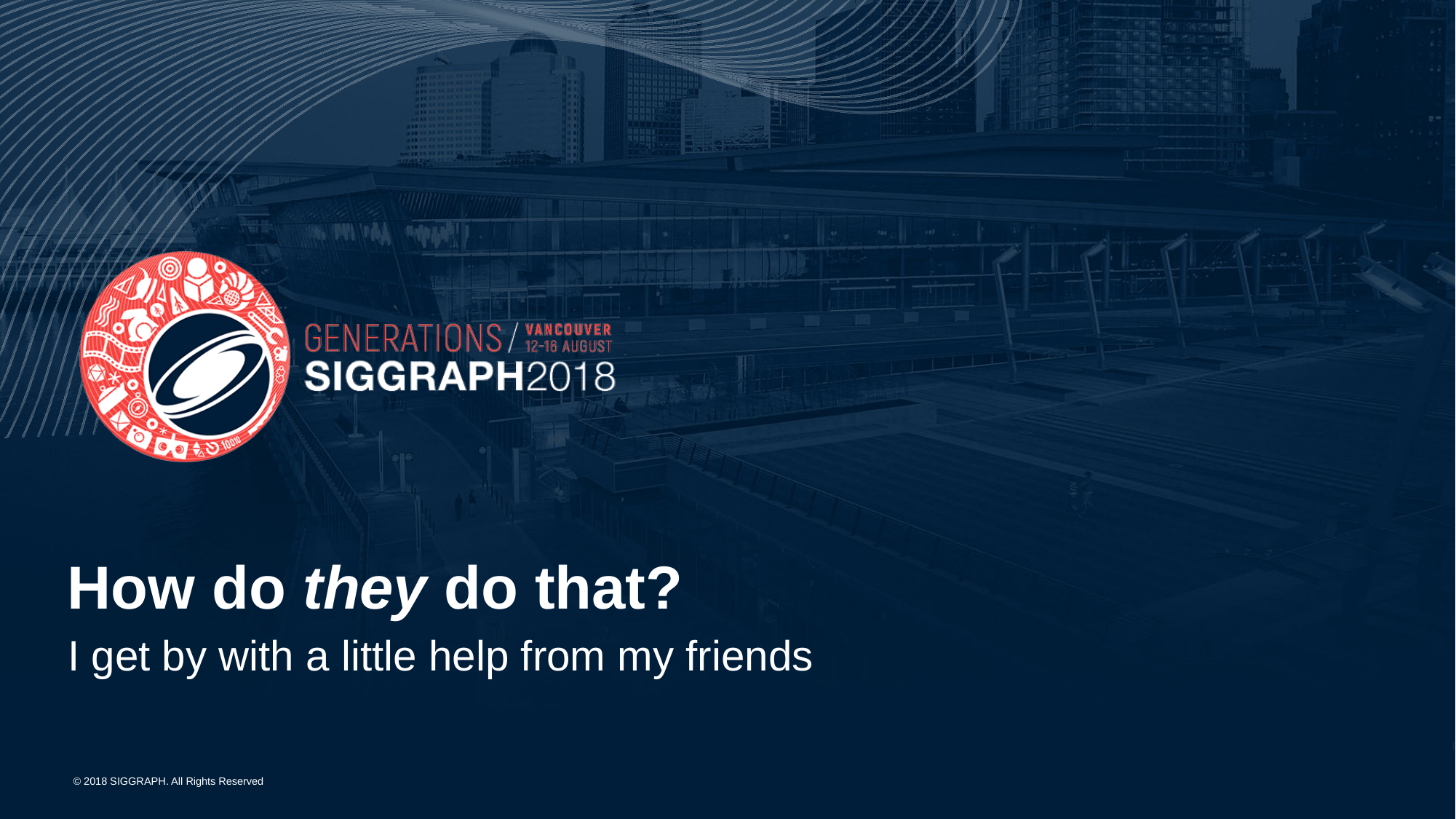

# How do they do that?
I get by with a little help from my friends
© 2018 SIGGRAPH. All Rights Reserved